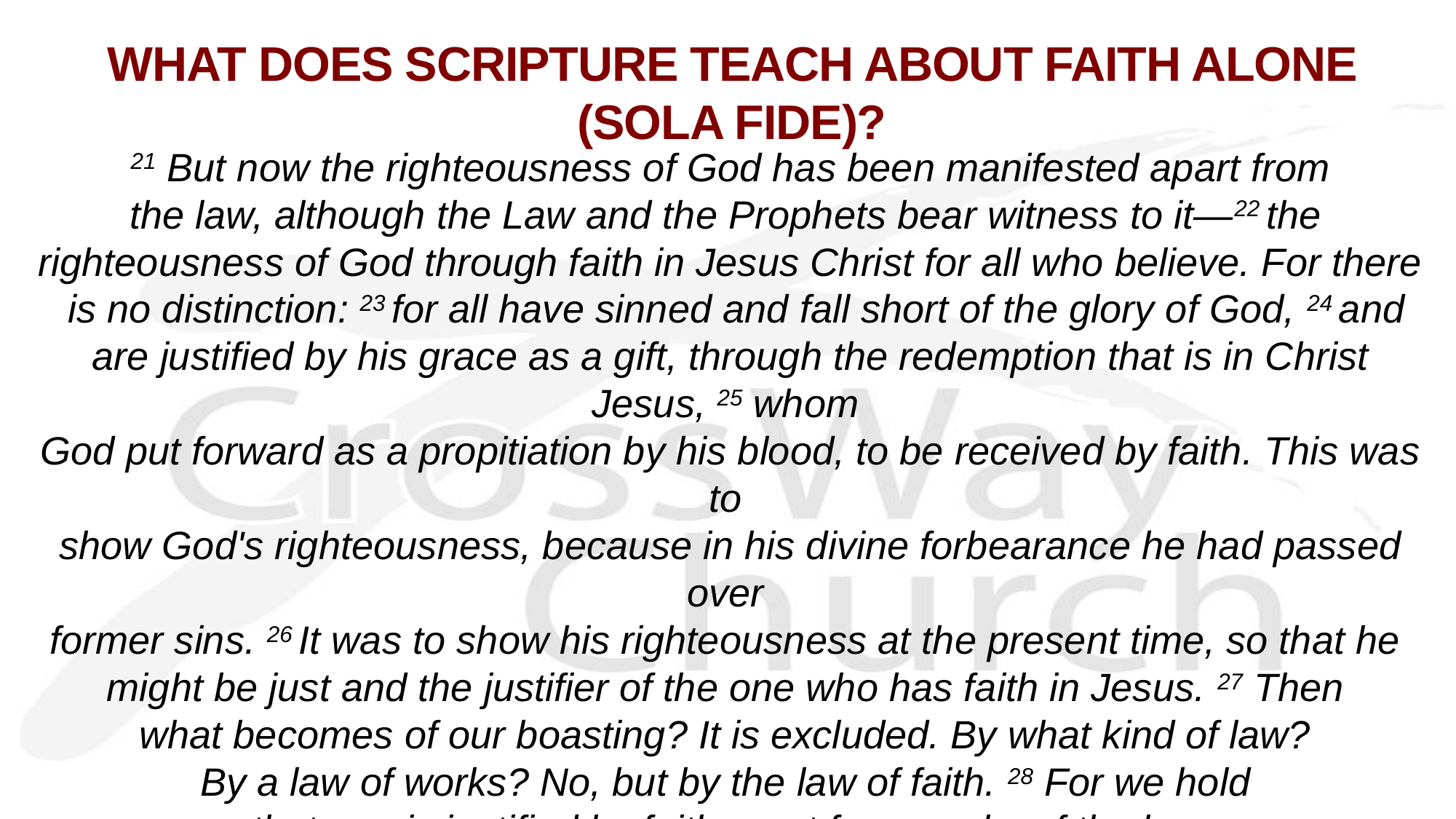

# WHAT DOES SCRIPTURE TEACH ABOUT FAITH ALONE (SOLA FIDE)?
21 But now the righteousness of God has been manifested apart from
the law, although the Law and the Prophets bear witness to it—22 the
righteousness of God through faith in Jesus Christ for all who believe. For there
 is no distinction: 23 for all have sinned and fall short of the glory of God, 24 and are justified by his grace as a gift, through the redemption that is in Christ Jesus, 25 whom
God put forward as a propitiation by his blood, to be received by faith. This was to
show God's righteousness, because in his divine forbearance he had passed over 
former sins. 26 It was to show his righteousness at the present time, so that he
might be just and the justifier of the one who has faith in Jesus. 27 Then
what becomes of our boasting? It is excluded. By what kind of law?
By a law of works? No, but by the law of faith. 28 For we hold
that one is justified by faith apart from works of the law.
Romans 3:21-28